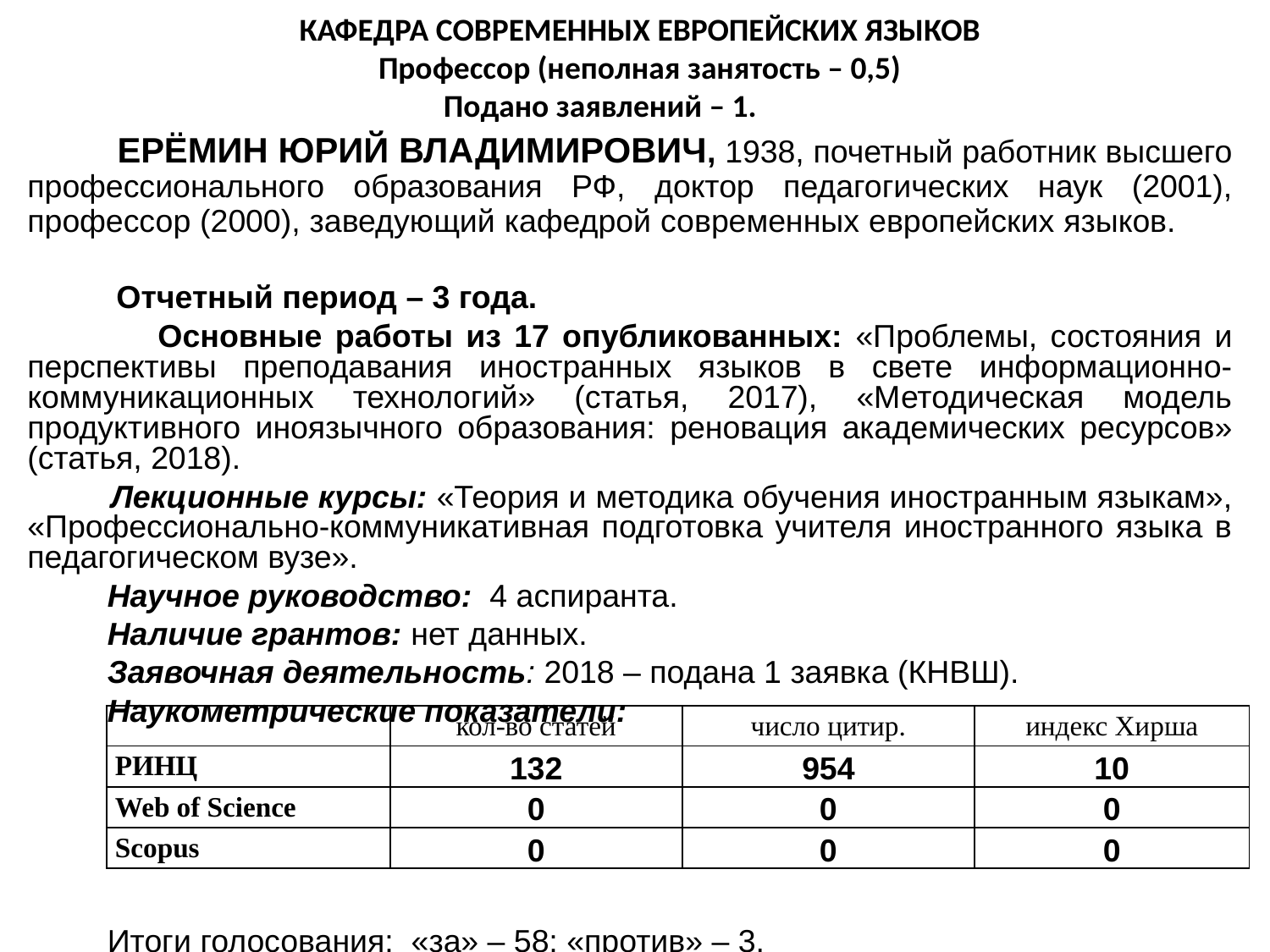

КАФЕДРА СОВРЕМЕННЫХ ЕВРОПЕЙСКИХ ЯЗЫКОВ
Профессор (неполная занятость – 0,5)
Подано заявлений – 1.
         ЕРЁМИН ЮРИЙ ВЛАДИМИРОВИЧ, 1938, почетный работник высшего профессионального образования РФ, доктор педагогических наук (2001), профессор (2000), заведующий кафедрой современных европейских языков.
          Отчетный период – 3 года.
          Основные работы из 17 опубликованных: «Проблемы, состояния и перспективы преподавания иностранных языков в свете информационно-коммуникационных технологий» (статья, 2017), «Методическая модель продуктивного иноязычного образования: реновация академических ресурсов» (статья, 2018).
         Лекционные курсы: «Теория и методика обучения иностранным языкам», «Профессионально-коммуникативная подготовка учителя иностранного языка в педагогическом вузе».
         Научное руководство:  4 аспиранта.
         Наличие грантов: нет данных.
         Заявочная деятельность: 2018 – подана 1 заявка (КНВШ).
         Наукометрические показатели:

         Итоги голосования:  «за» – 58; «против» – 3.

|  | кол-во статей | число цитир. | индекс Хирша |
| --- | --- | --- | --- |
| РИНЦ | 132 | 954 | 10 |
| Web of Science | 0 | 0 | 0 |
| Scopus | 0 | 0 | 0 |